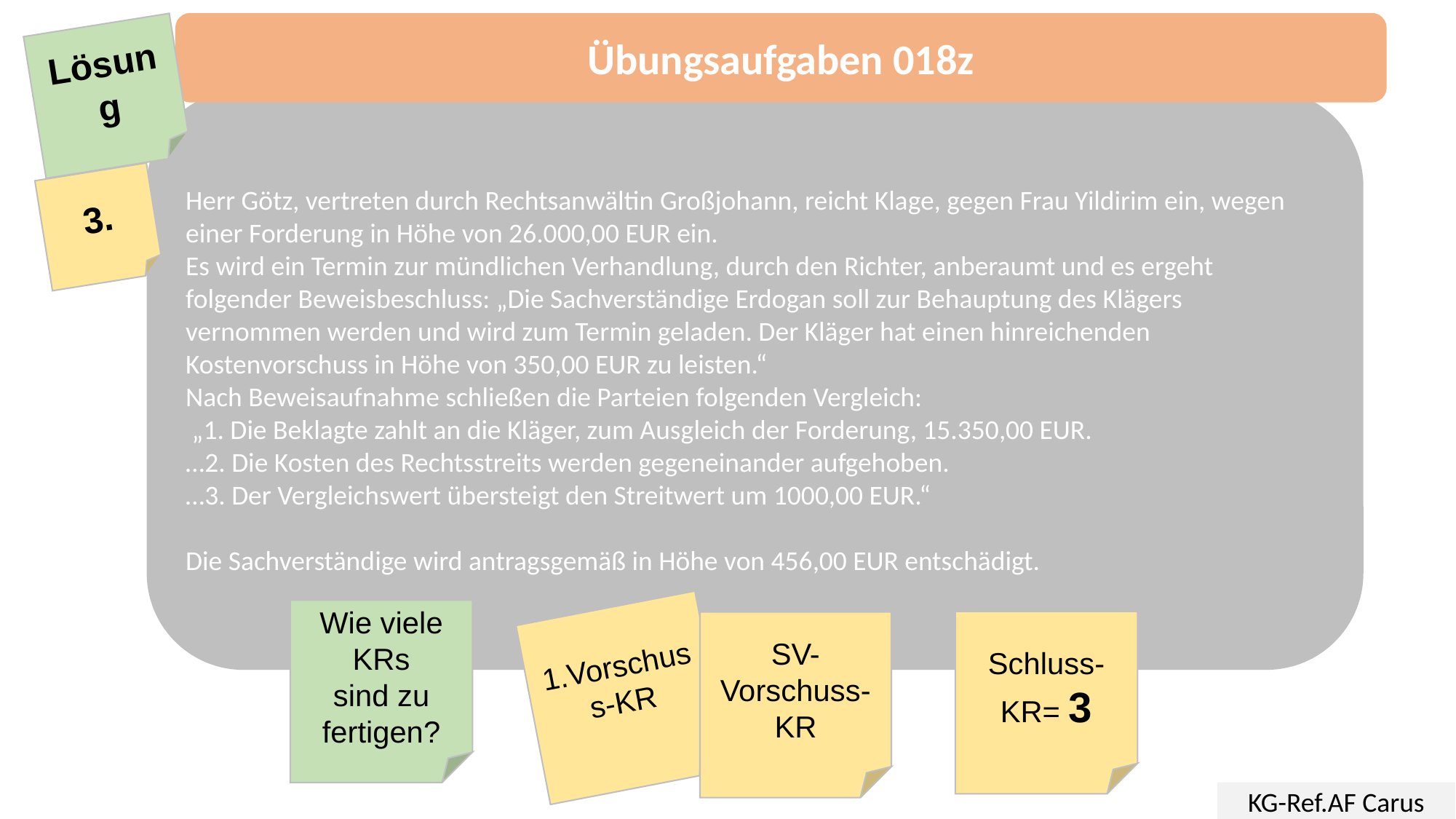

Übungsaufgaben 018z
Lösung
Herr Götz, vertreten durch Rechtsanwältin Großjohann, reicht Klage, gegen Frau Yildirim ein, wegen einer Forderung in Höhe von 26.000,00 EUR ein.
Es wird ein Termin zur mündlichen Verhandlung, durch den Richter, anberaumt und es ergeht folgender Beweisbeschluss: „Die Sachverständige Erdogan soll zur Behauptung des Klägers vernommen werden und wird zum Termin geladen. Der Kläger hat einen hinreichenden Kostenvorschuss in Höhe von 350,00 EUR zu leisten.“
Nach Beweisaufnahme schließen die Parteien folgenden Vergleich:
 „1. Die Beklagte zahlt an die Kläger, zum Ausgleich der Forderung, 15.350,00 EUR.
…2. Die Kosten des Rechtsstreits werden gegeneinander aufgehoben.
…3. Der Vergleichswert übersteigt den Streitwert um 1000,00 EUR.“

Die Sachverständige wird antragsgemäß in Höhe von 456,00 EUR entschädigt.
3.

Wie viele
KRs
sind zu fertigen?
1.Vorschuss-KR
Schluss-KR= 3
SV-Vorschuss-KR
KG-Ref.AF Carus